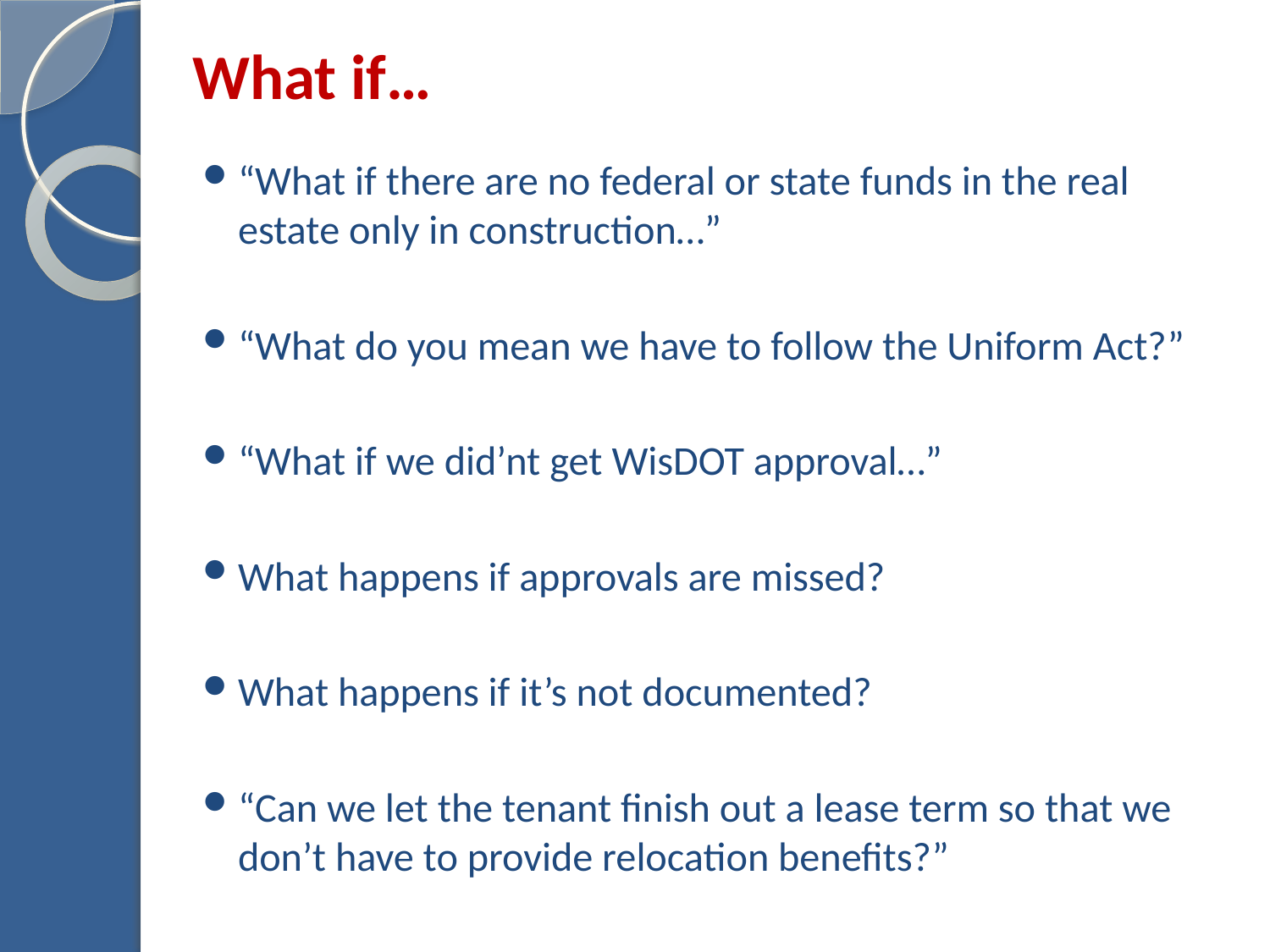

# What if…
“What if there are no federal or state funds in the real estate only in construction…”

“What do you mean we have to follow the Uniform Act?”

“What if we did’nt get WisDOT approval…”

What happens if approvals are missed?

What happens if it’s not documented?

“Can we let the tenant finish out a lease term so that we don’t have to provide relocation benefits?”